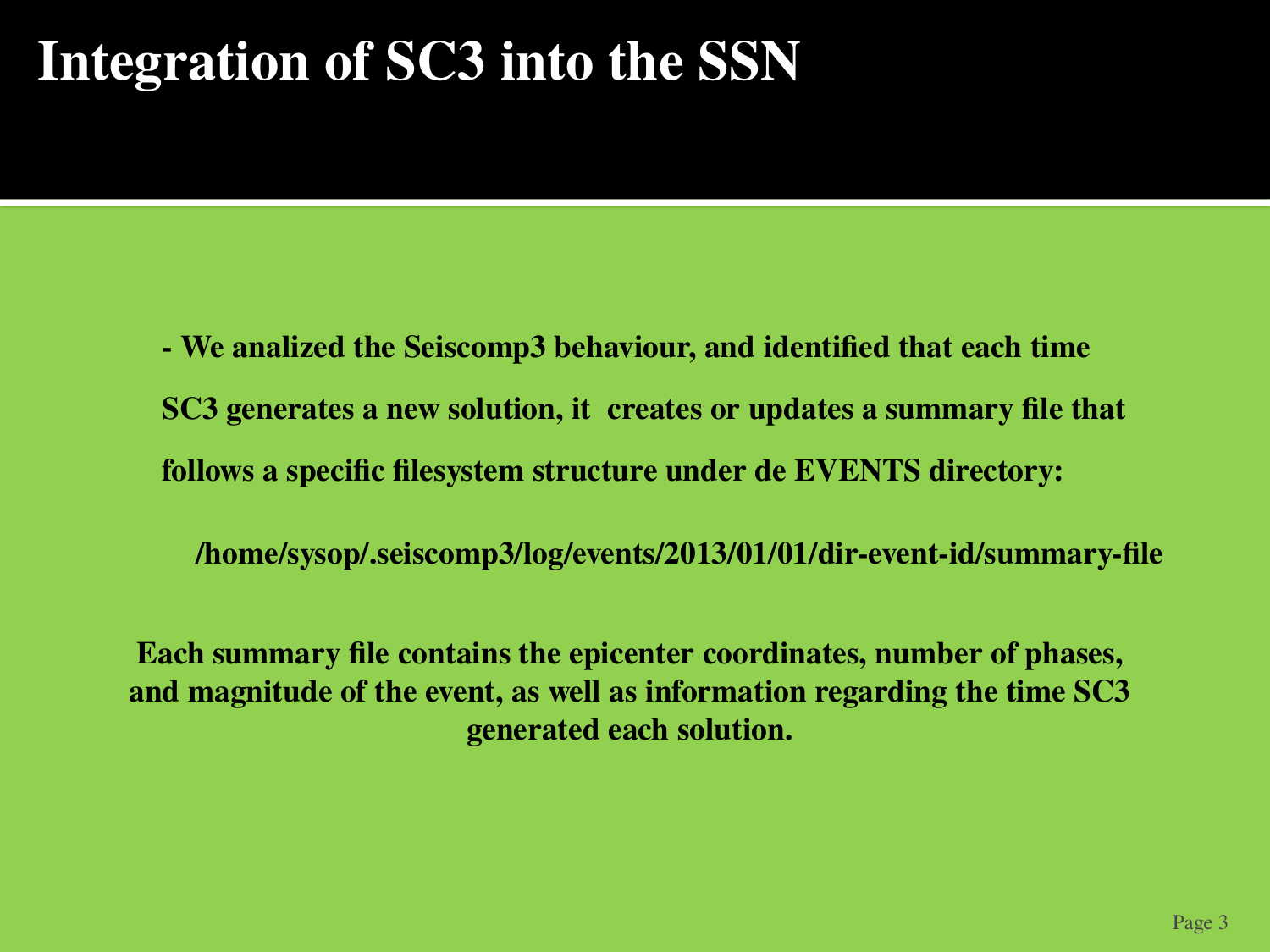

Integration of SC3 into the SSN
	- We analized the Seiscomp3 behaviour, and identified that each time SC3 generates a new solution, it  creates or updates a summary file that  follows a specific filesystem structure under de EVENTS directory:
/home/sysop/.seiscomp3/log/events/2013/01/01/dir-event-id/summary-file
Each summary file contains the epicenter coordinates, number of phases, and magnitude of the event, as well as information regarding the time SC3 generated each solution.
Page 3